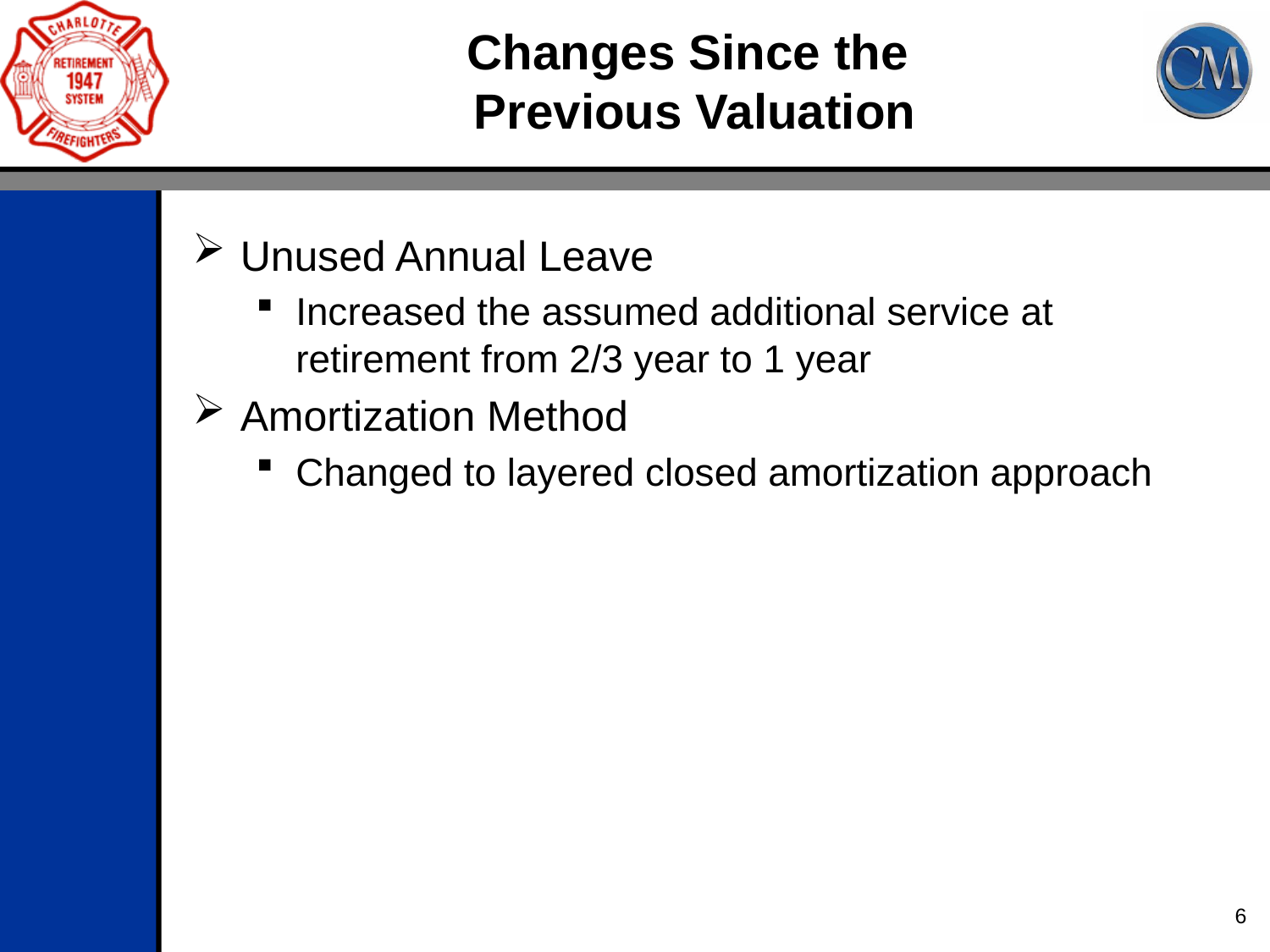

# Changes Since the Previous Valuation
Unused Annual Leave
Increased the assumed additional service at retirement from 2/3 year to 1 year
Amortization Method
Changed to layered closed amortization approach

6